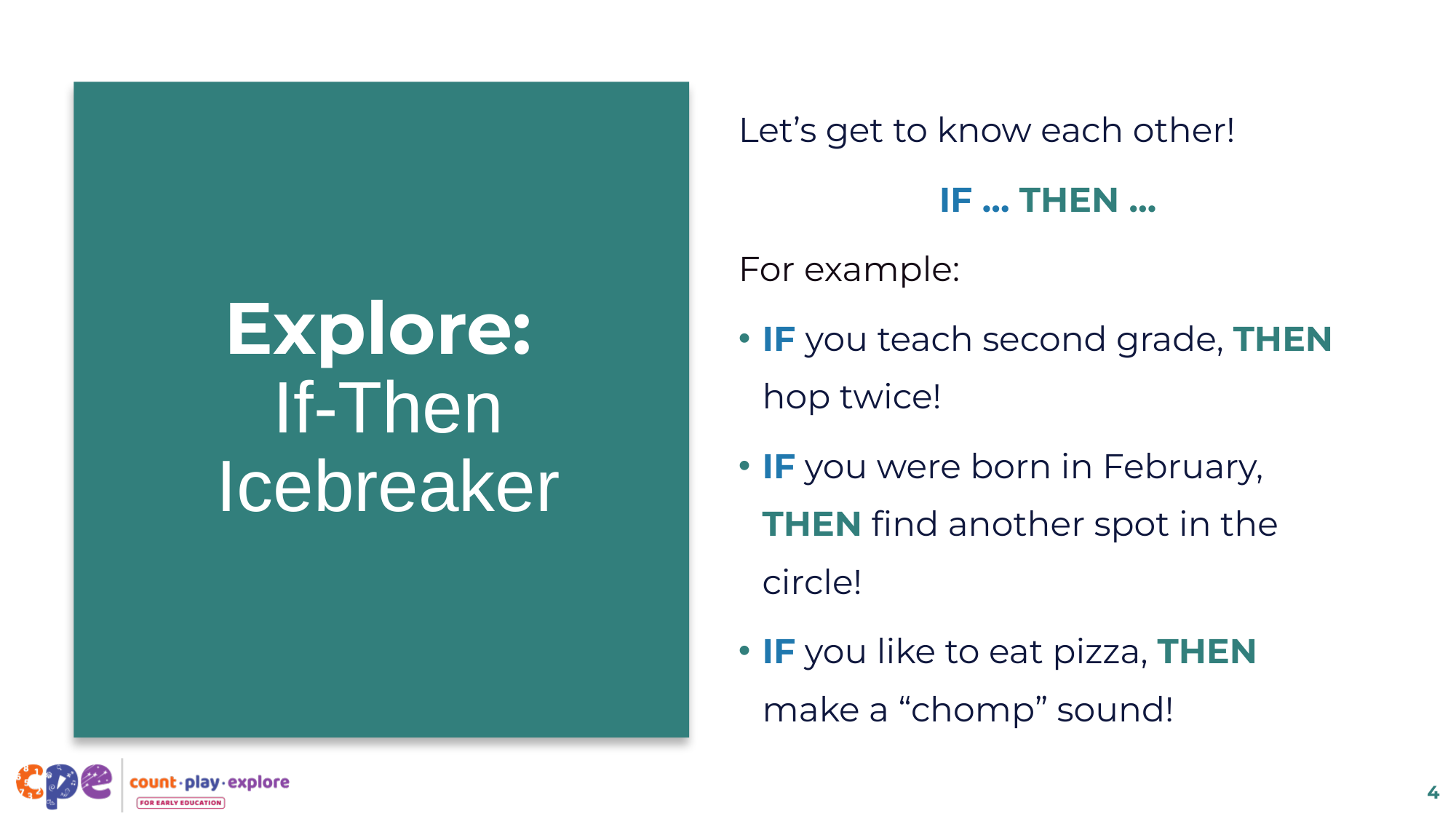

Let’s get to know each other!
IF … THEN …
For example:
IF you teach second grade, THEN hop twice!
IF you were born in February, THEN find another spot in the circle!
IF you like to eat pizza, THEN make a “chomp” sound!
# Explore: If-Then Icebreaker
4